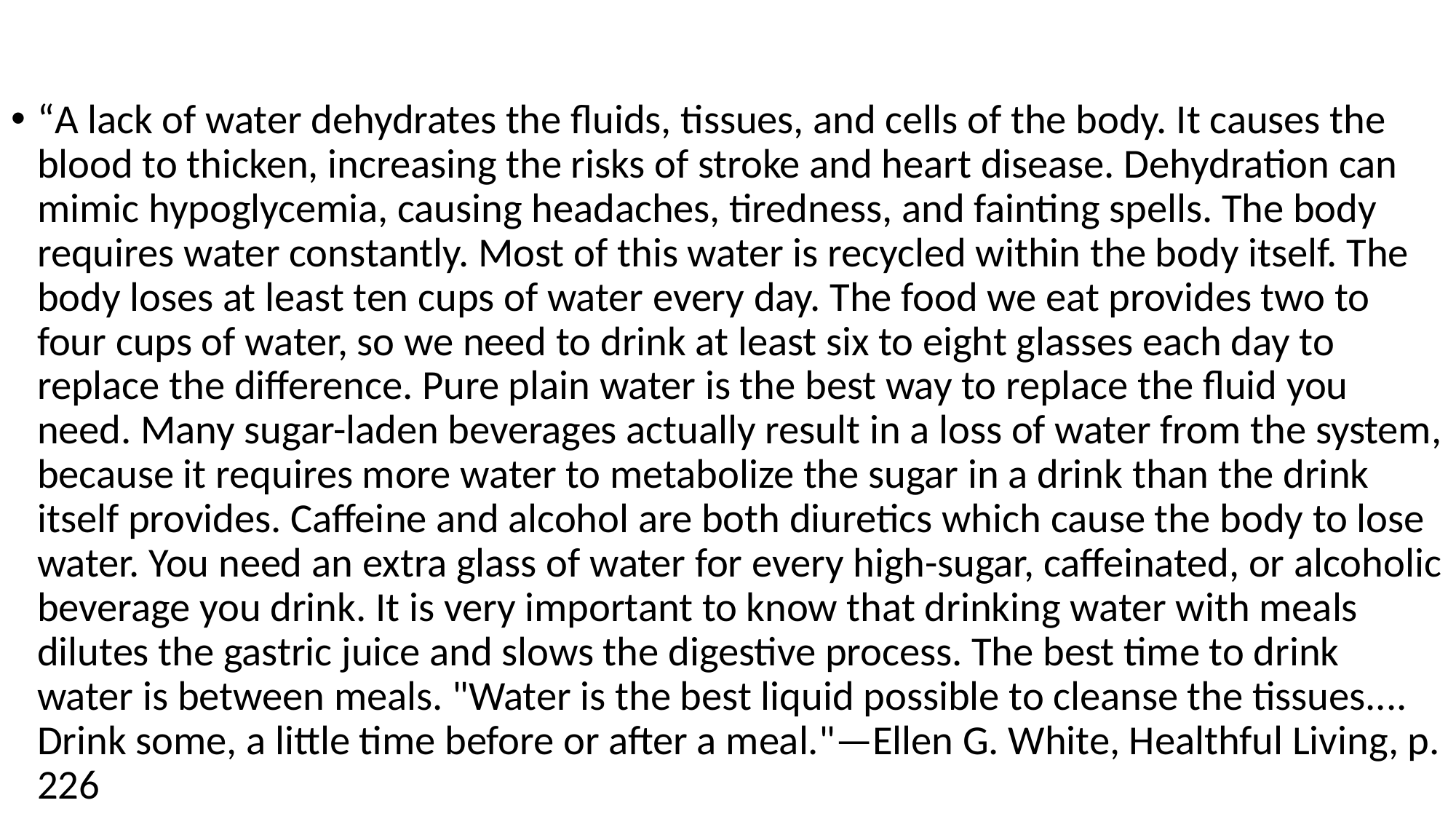

#
“A lack of water dehydrates the fluids, tissues, and cells of the body. It causes the blood to thicken, increasing the risks of stroke and heart disease. Dehydration can mimic hypoglycemia, causing headaches, tiredness, and fainting spells. The body requires water constantly. Most of this water is recycled within the body itself. The body loses at least ten cups of water every day. The food we eat provides two to four cups of water, so we need to drink at least six to eight glasses each day to replace the difference. Pure plain water is the best way to replace the fluid you need. Many sugar-laden beverages actually result in a loss of water from the system, because it requires more water to metabolize the sugar in a drink than the drink itself provides. Caffeine and alcohol are both diuretics which cause the body to lose water. You need an extra glass of water for every high-sugar, caffeinated, or alcoholic beverage you drink. It is very important to know that drinking water with meals dilutes the gastric juice and slows the digestive process. The best time to drink water is between meals. "Water is the best liquid possible to cleanse the tissues.... Drink some, a little time before or after a meal."—Ellen G. White, Healthful Living, p. 226